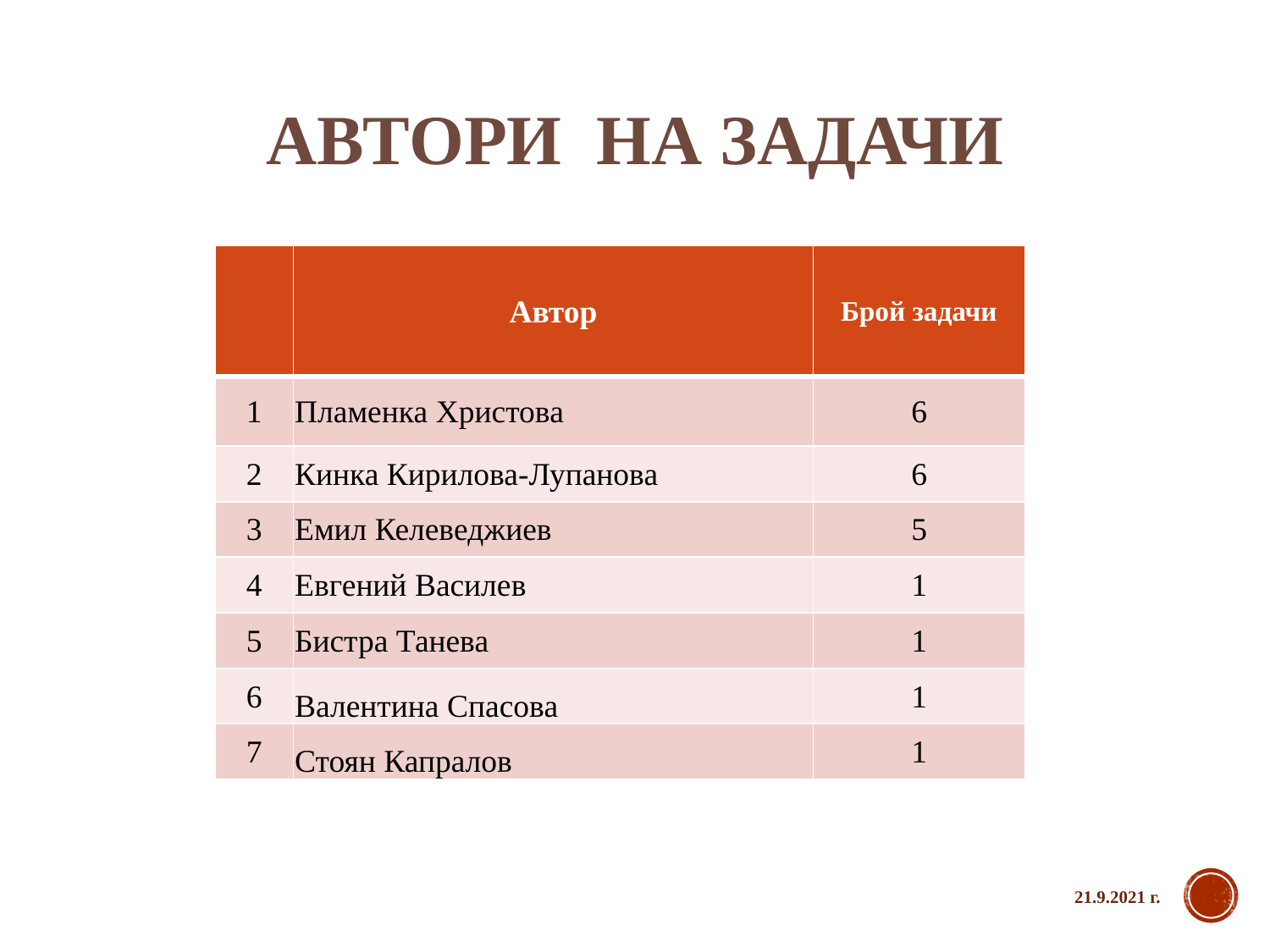

# Автори  на задачи
|  | Автор | Брой задачи |
| --- | --- | --- |
| 1 | Пламенка Христова | 6 |
| 2 | Кинка Кирилова-Лупанова | 6 |
| 3 | Емил Келеведжиев | 5 |
| 4 | Евгений Василев | 1 |
| 5 | Бистра Танева | 1 |
| 6 | Валентина Спасова | 1 |
| 7 | Стоян Капралов | 1 |
21.9.2021 г.